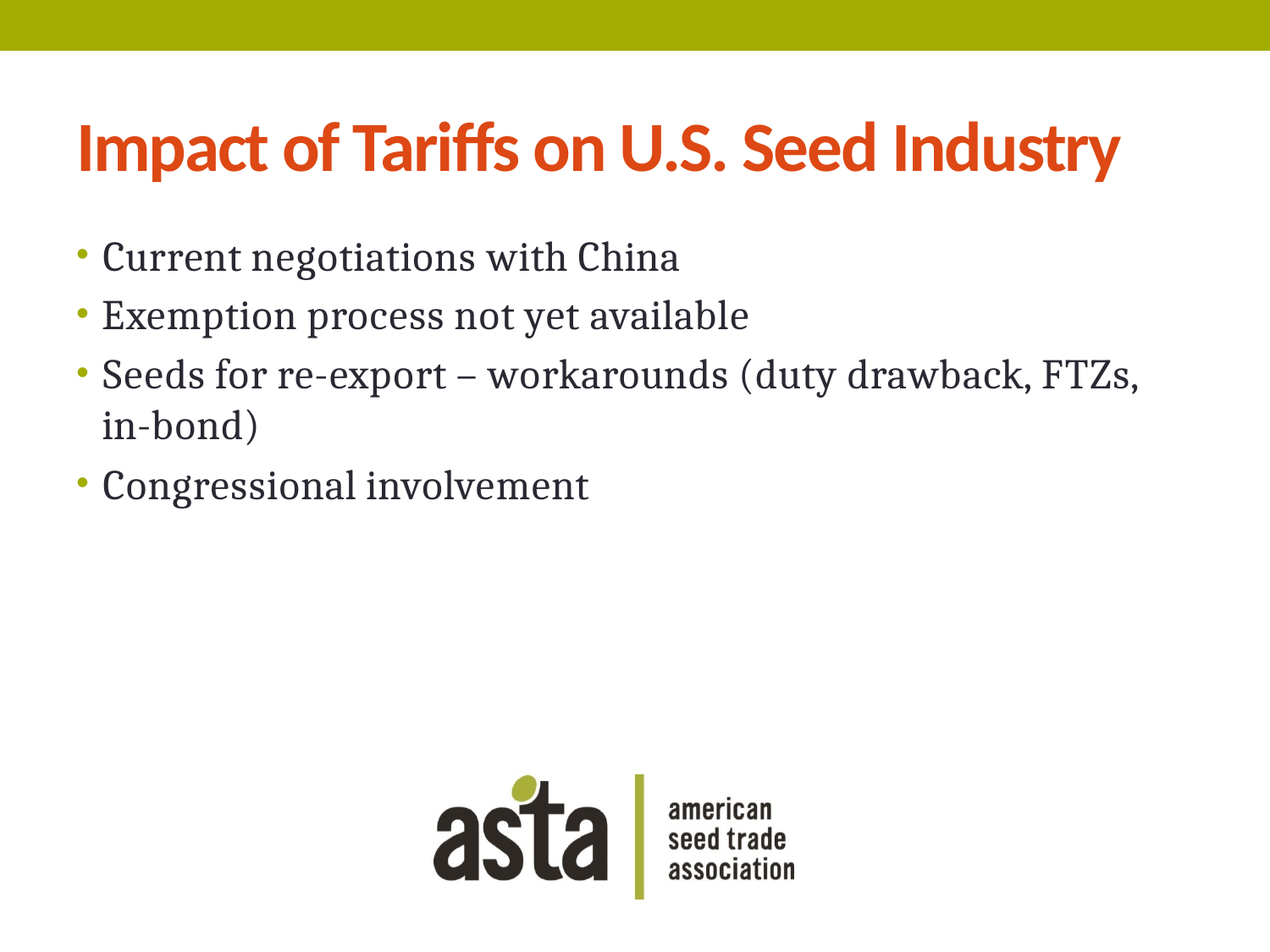

# Impact of Tariffs on U.S. Seed Industry
Current negotiations with China
Exemption process not yet available
Seeds for re-export – workarounds (duty drawback, FTZs, in-bond)
Congressional involvement